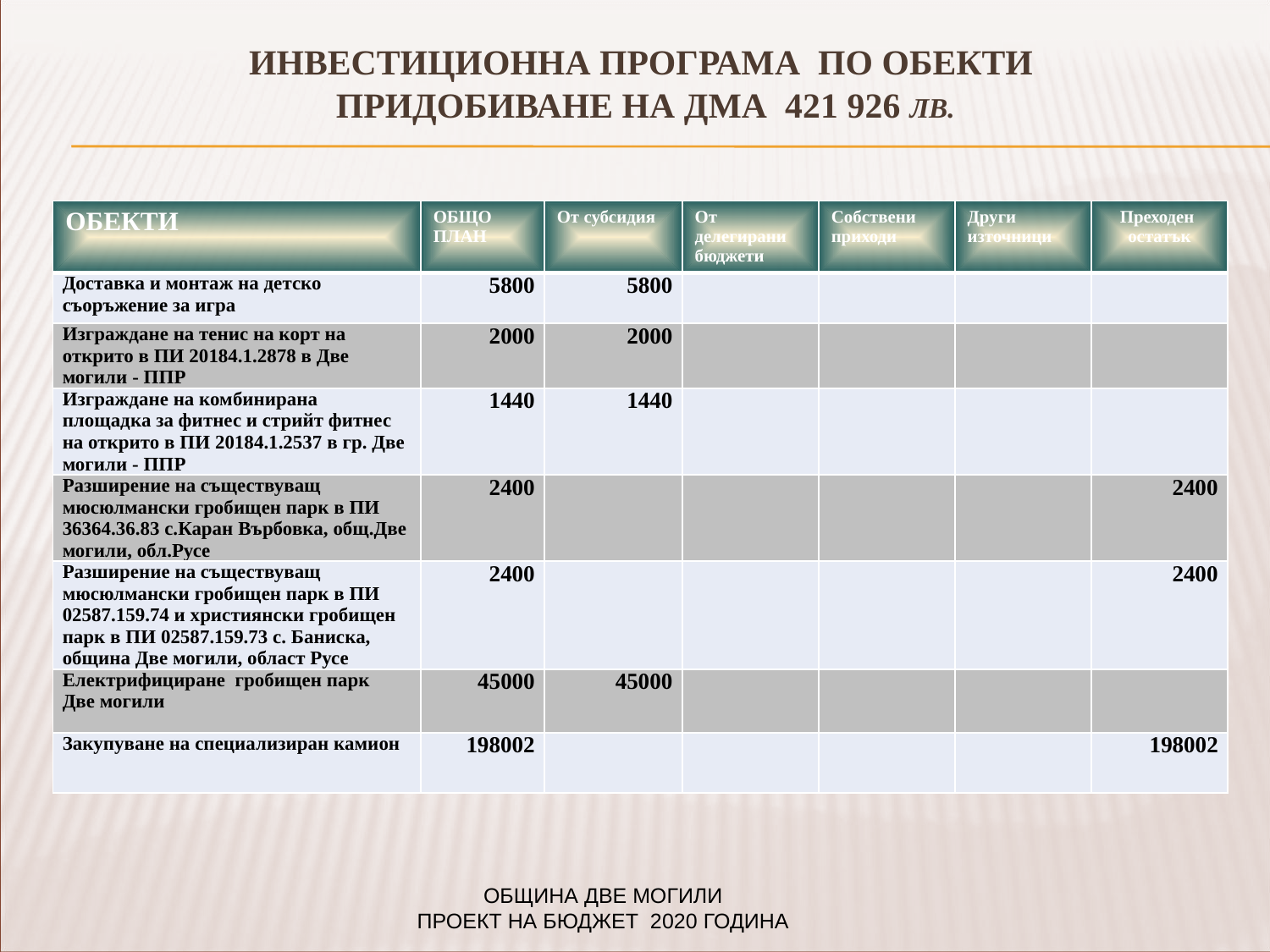

ИНВЕСТИЦИОННА ПРОГРАМА  ПО ОБЕКТИ
ПРИДОБИВАНЕ НА ДМА  421 926 лв.
| ОБЕКТИ | ОБЩО ПЛАН | От субсидия | От делегирани бюджети | Собствени приходи | Други източници | Преходен остатък |
| --- | --- | --- | --- | --- | --- | --- |
| Доставка и монтаж на детско съоръжение за игра | 5800 | 5800 |  |  |  |  |
| Изграждане на тенис на корт на открито в ПИ 20184.1.2878 в Две могили - ППР | 2000 | 2000 |  |  |  |  |
| Изграждане на комбинирана площадка за фитнес и стрийт фитнес на открито в ПИ 20184.1.2537 в гр. Две могили - ППР | 1440 | 1440 |  |  |  |  |
| Разширение на съществуващ мюсюлмански гробищен парк в ПИ 36364.36.83 с.Каран Върбовка, общ.Две могили, обл.Русе | 2400 |  |  |  |  | 2400 |
| Разширение на съществуващ мюсюлмански гробищен парк в ПИ 02587.159.74 и християнски гробищен парк в ПИ 02587.159.73 с. Баниска, община Две могили, област Русе | 2400 |  |  |  |  | 2400 |
| Електрифициране гробищен парк Две могили | 45000 | 45000 |  |  |  |  |
| Закупуване на специализиран камион | 198002 |  |  |  |  | 198002 |
ОБЩИНА ДВЕ МОГИЛИ
ПРОЕКТ НА БЮДЖЕТ  2020 ГОДИНА